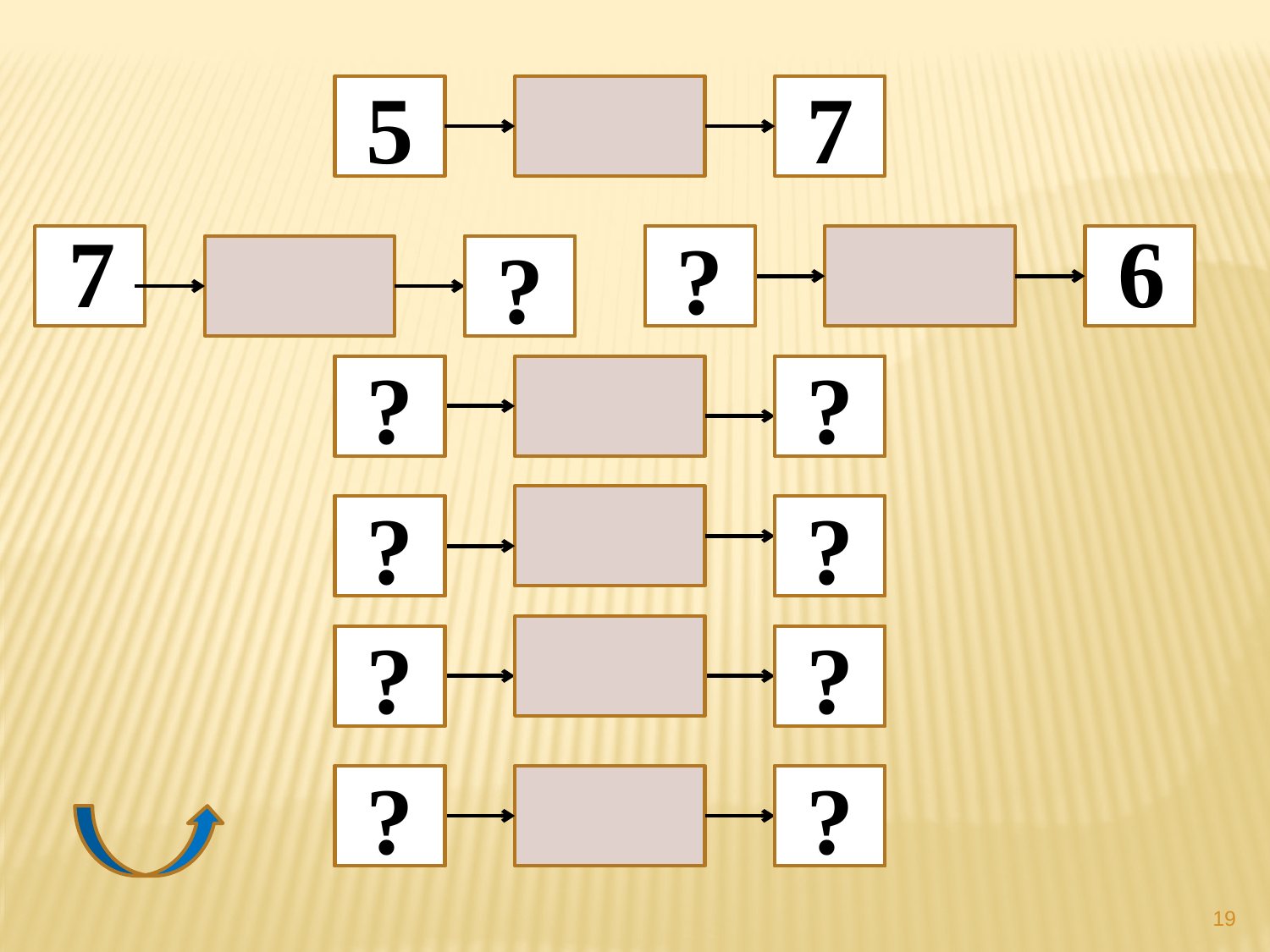

5

7
7
4
6
9

?

?
2
?

4
?

6
?
8
?
8

10

?

?
3
?

5
?

19